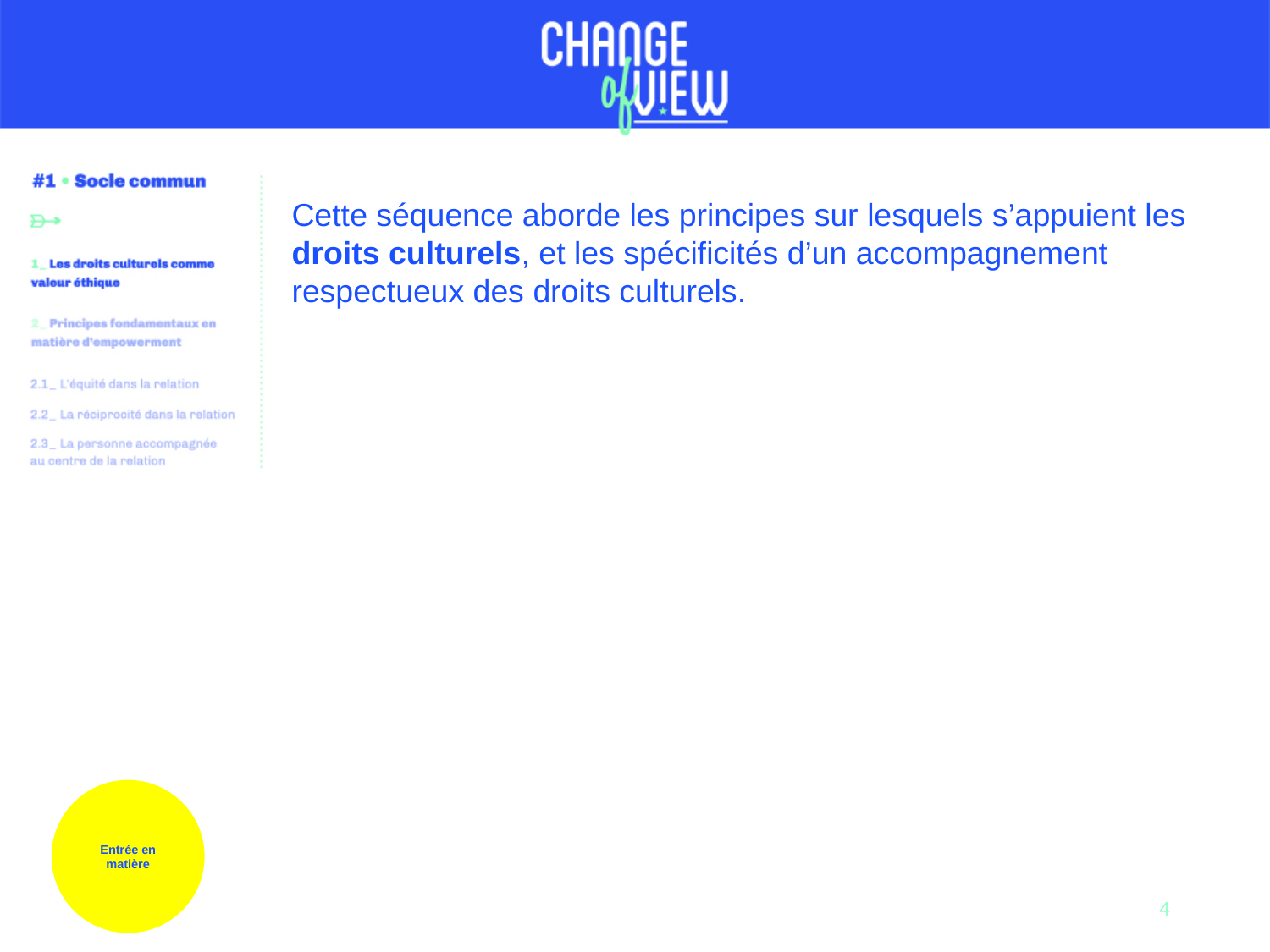

Cette séquence aborde les principes sur lesquels s’appuient les droits culturels, et les spécificités d’un accompagnement respectueux des droits culturels.
Entrée en matière
4